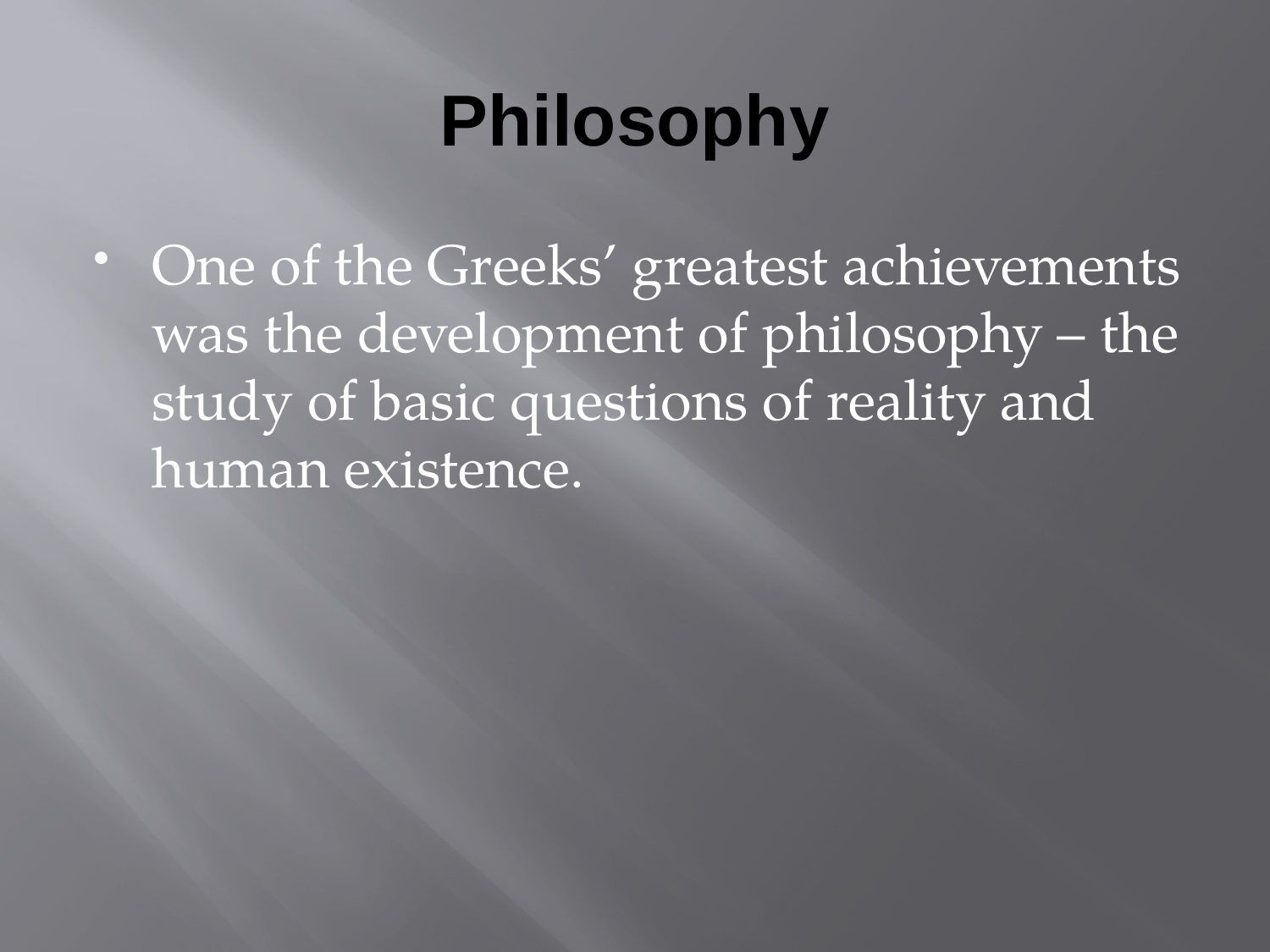

# Philosophy
One of the Greeks’ greatest achievements was the development of philosophy – the study of basic questions of reality and human existence.